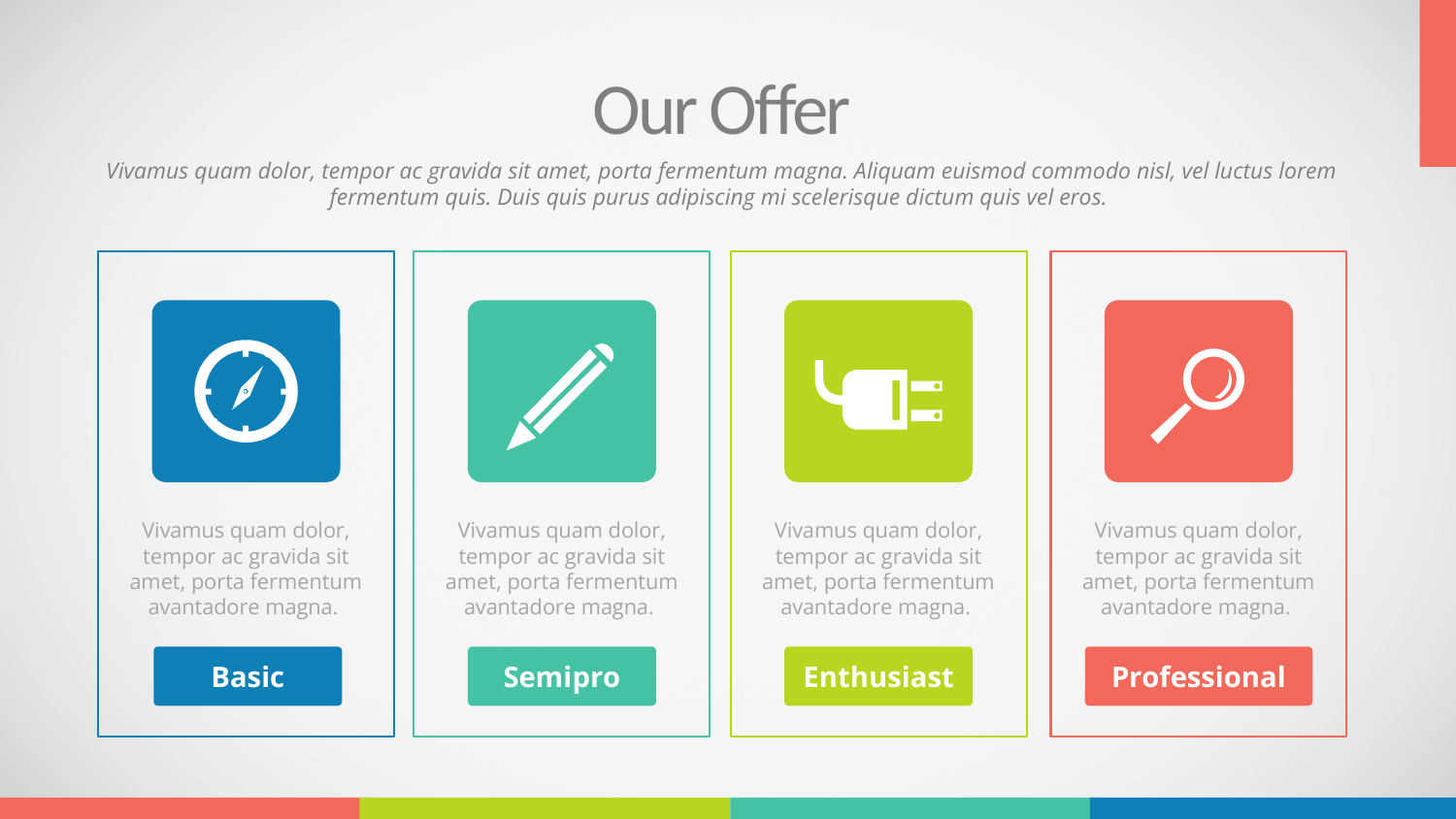

Our Offer
Vivamus quam dolor, tempor ac gravida sit amet, porta fermentum magna. Aliquam euismod commodo nisl, vel luctus lorem fermentum quis. Duis quis purus adipiscing mi scelerisque dictum quis vel eros.

Vivamus quam dolor, tempor ac gravida sit amet, porta fermentum avantadore magna.
Vivamus quam dolor, tempor ac gravida sit amet, porta fermentum avantadore magna.
Vivamus quam dolor, tempor ac gravida sit amet, porta fermentum avantadore magna.
Vivamus quam dolor, tempor ac gravida sit amet, porta fermentum avantadore magna.
Basic
Semipro
Enthusiast
Professional